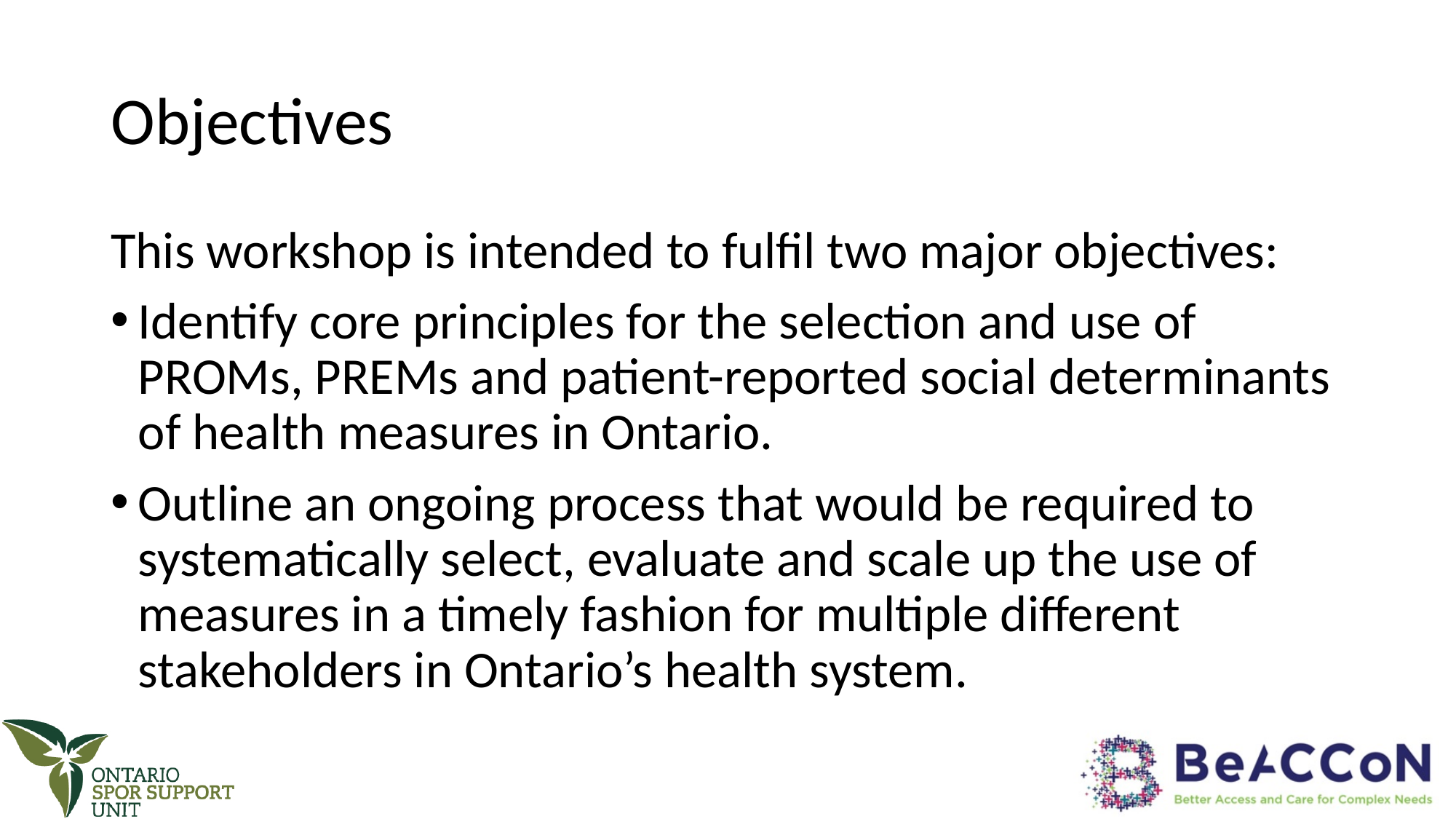

# Objectives
This workshop is intended to fulfil two major objectives:
Identify core principles for the selection and use of PROMs, PREMs and patient-reported social determinants of health measures in Ontario.
Outline an ongoing process that would be required to systematically select, evaluate and scale up the use of measures in a timely fashion for multiple different stakeholders in Ontario’s health system.